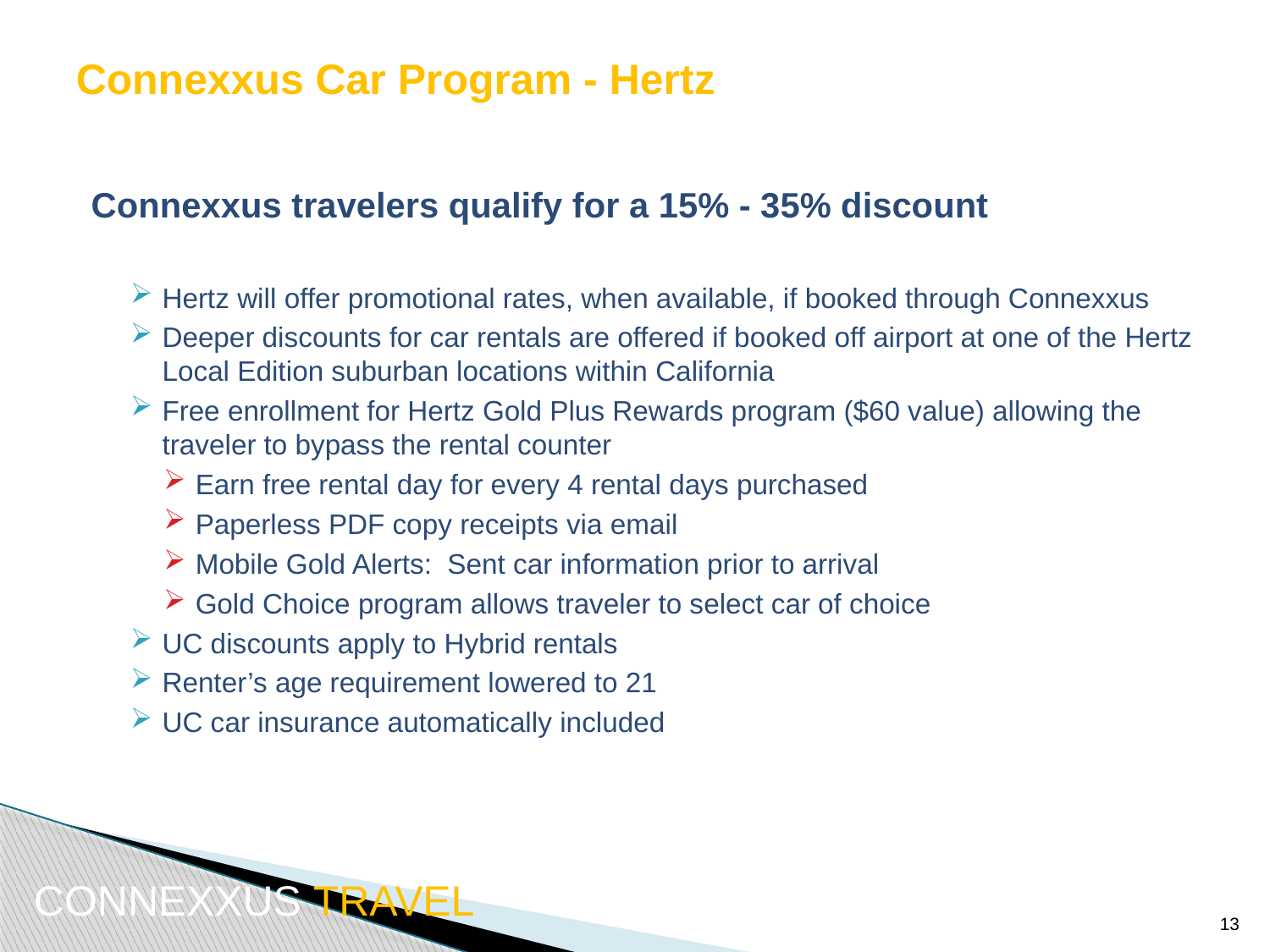

# Connexxus Car Program - Hertz

Connexxus travelers qualify for a 15% - 35% discount

Hertz will offer promotional rates, when available, if booked through Connexxus
Deeper discounts for car rentals are offered if booked off airport at one of the Hertz Local Edition suburban locations within California
Free enrollment for Hertz Gold Plus Rewards program ($60 value) allowing the traveler to bypass the rental counter
Earn free rental day for every 4 rental days purchased
Paperless PDF copy receipts via email
Mobile Gold Alerts:  Sent car information prior to arrival
Gold Choice program allows traveler to select car of choice
UC discounts apply to Hybrid rentals
Renter’s age requirement lowered to 21
UC car insurance automatically included

CONNEXXUS TRAVEL
13